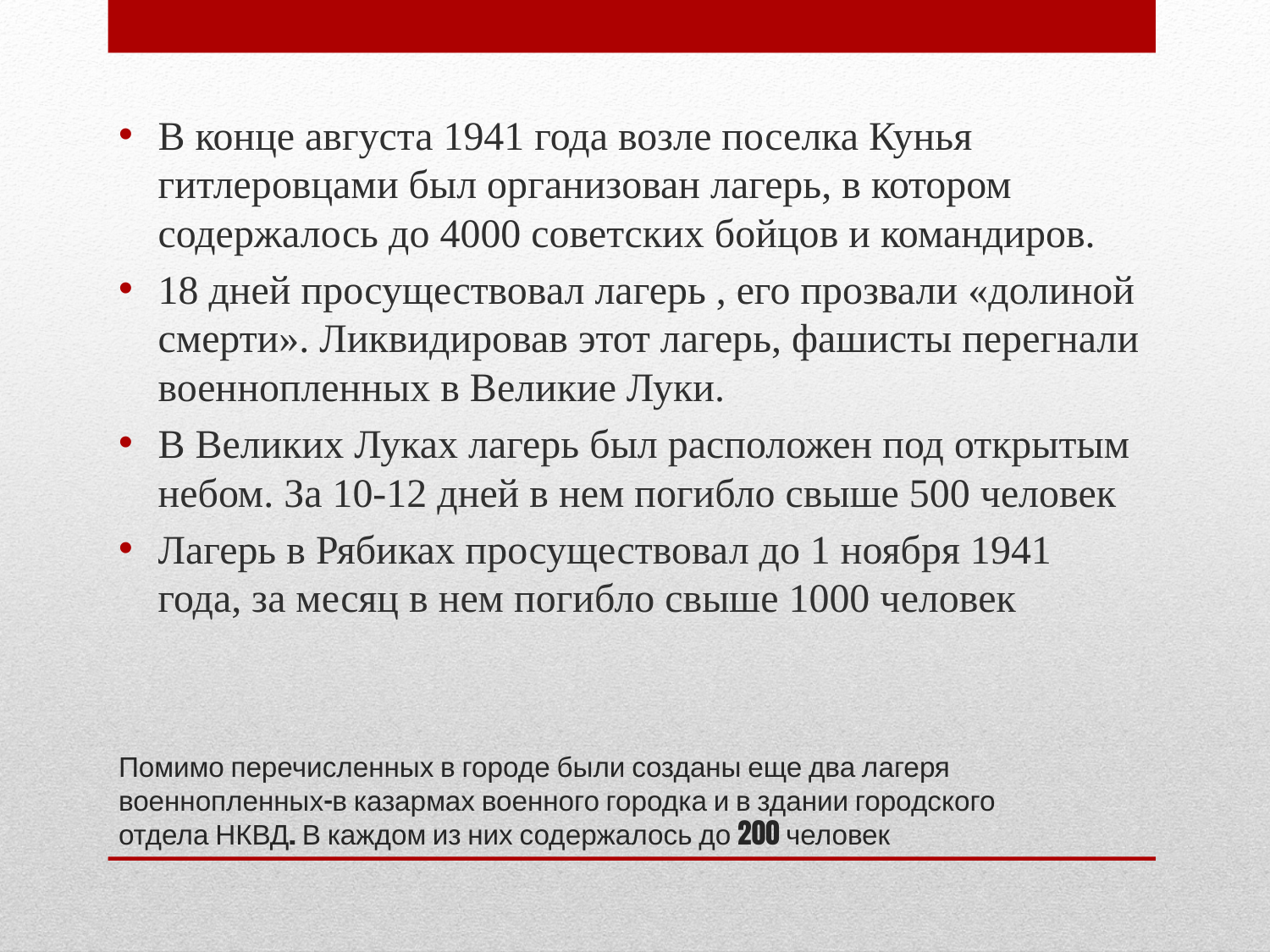

В конце августа 1941 года возле поселка Кунья гитлеровцами был организован лагерь, в котором содержалось до 4000 советских бойцов и командиров.
18 дней просуществовал лагерь , его прозвали «долиной смерти». Ликвидировав этот лагерь, фашисты перегнали военнопленных в Великие Луки.
В Великих Луках лагерь был расположен под открытым небом. За 10-12 дней в нем погибло свыше 500 человек
Лагерь в Рябиках просуществовал до 1 ноября 1941 года, за месяц в нем погибло свыше 1000 человек
# Помимо перечисленных в городе были созданы еще два лагеря военнопленных-в казармах военного городка и в здании городского отдела НКВД. В каждом из них содержалось до 200 человек